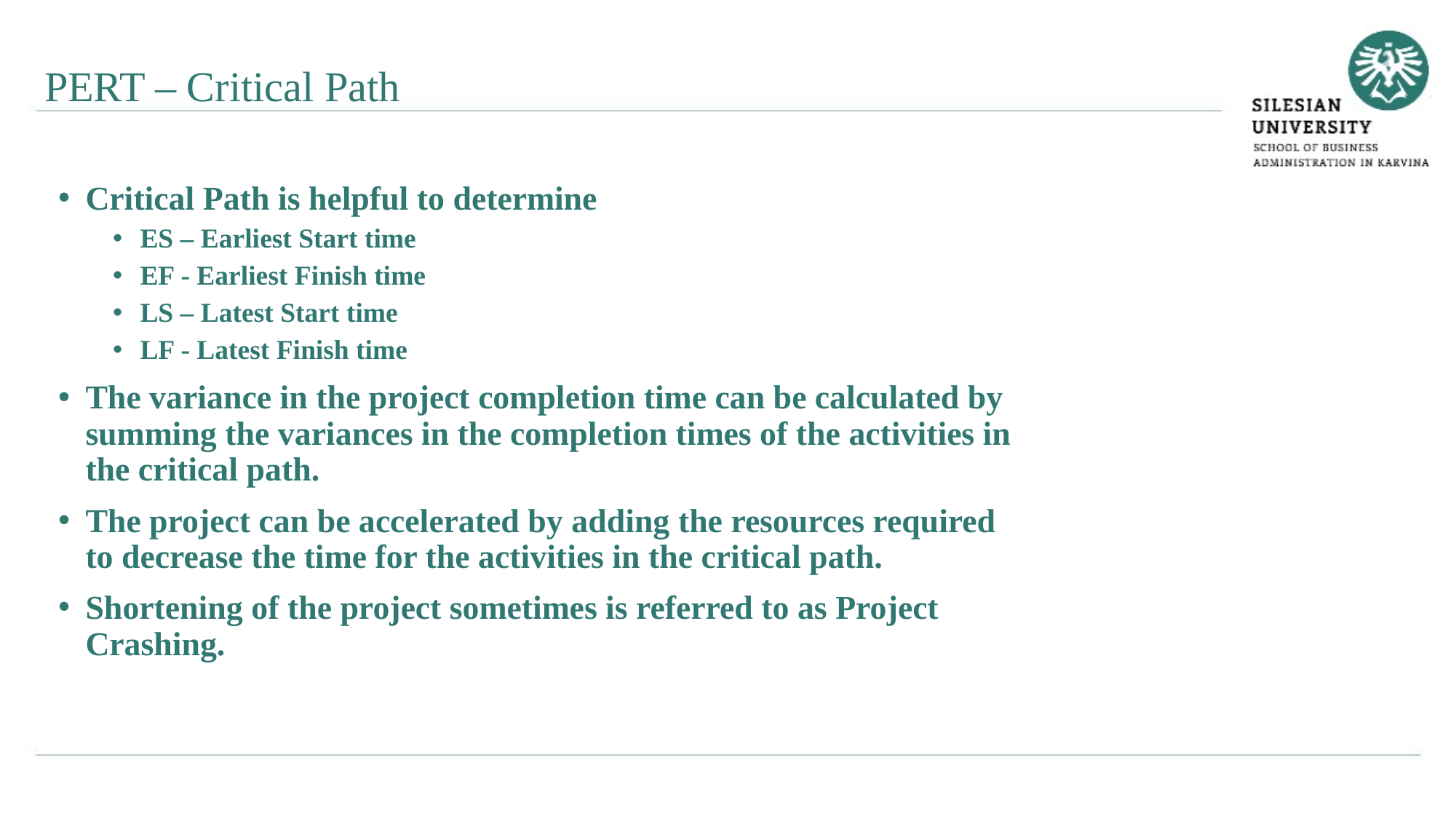

PERT – Critical Path
Critical Path is helpful to determine
ES – Earliest Start time
EF - Earliest Finish time
LS – Latest Start time
LF - Latest Finish time
The variance in the project completion time can be calculated by summing the variances in the completion times of the activities in the critical path.
The project can be accelerated by adding the resources required to decrease the time for the activities in the critical path.
Shortening of the project sometimes is referred to as Project Crashing.